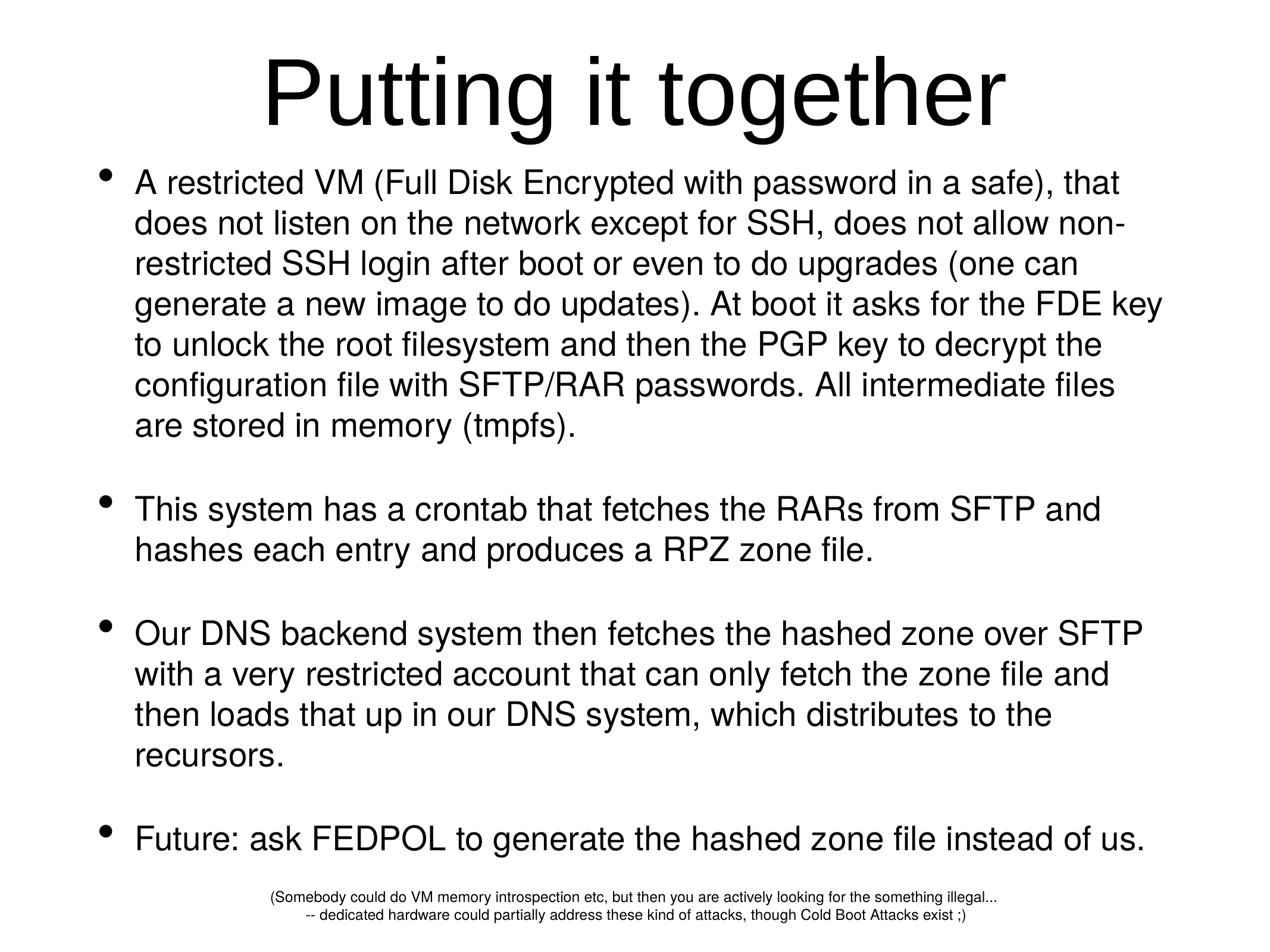

# Putting it together
A restricted VM (Full Disk Encrypted with password in a safe), that does not listen on the network except for SSH, does not allow non-restricted SSH login after boot or even to do upgrades (one can generate a new image to do updates). At boot it asks for the FDE key to unlock the root filesystem and then the PGP key to decrypt the configuration file with SFTP/RAR passwords. All intermediate files are stored in memory (tmpfs).
This system has a crontab that fetches the RARs from SFTP and hashes each entry and produces a RPZ zone file.
Our DNS backend system then fetches the hashed zone over SFTP with a very restricted account that can only fetch the zone file and then loads that up in our DNS system, which distributes to the recursors.
Future: ask FEDPOL to generate the hashed zone file instead of us.
(Somebody could do VM memory introspection etc, but then you are actively looking for the something illegal...
 -- dedicated hardware could partially address these kind of attacks, though Cold Boot Attacks exist ;)